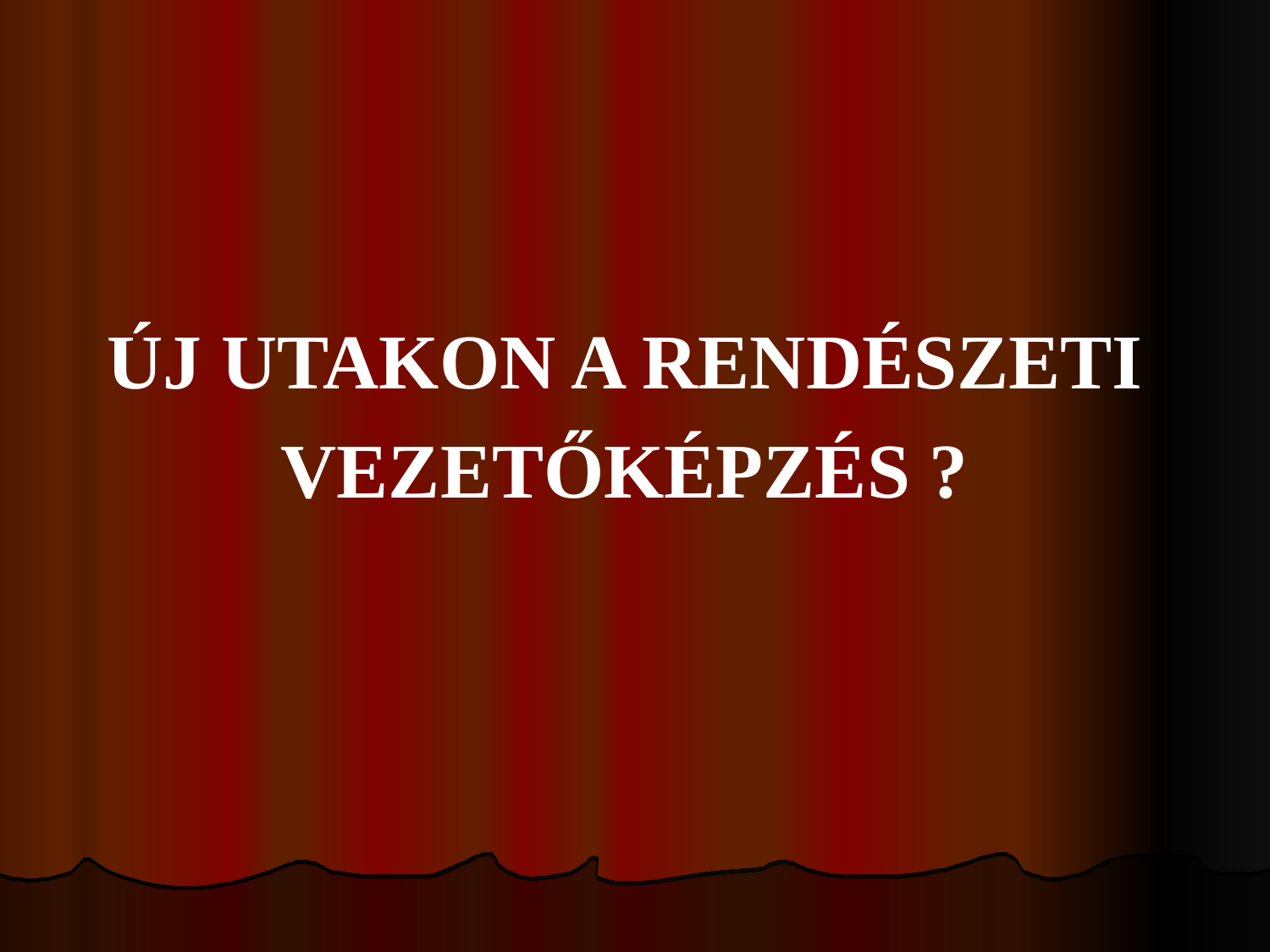

#

ÚJ UTAKON A RENDÉSZETI
VEZETŐKÉPZÉS ?